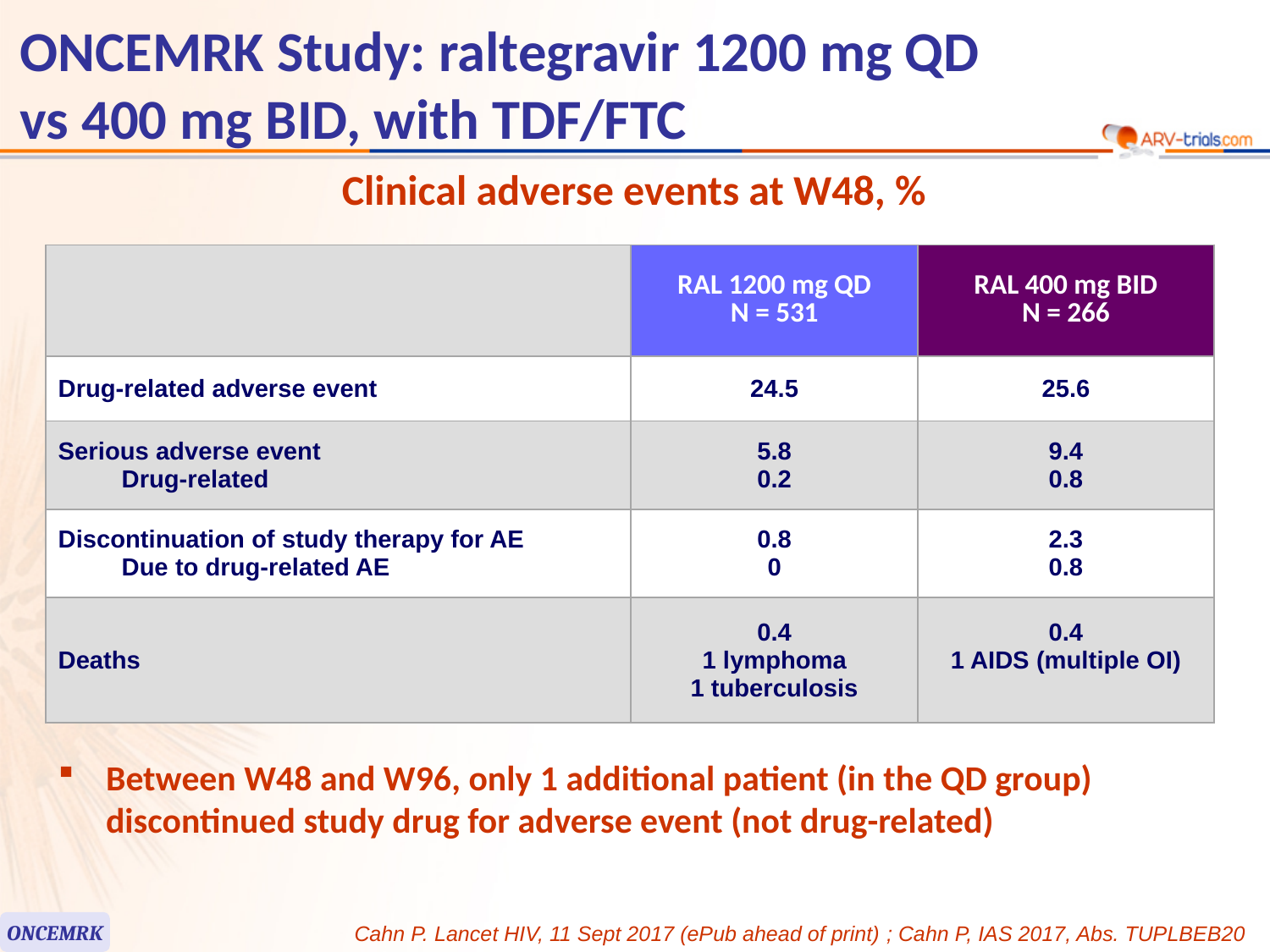

# ONCEMRK Study: raltegravir 1200 mg QD vs 400 mg BID, with TDF/FTC

Clinical adverse events at W48, %
|  | RAL 1200 mg QD N = 531 | RAL 400 mg BID N = 266 |
| --- | --- | --- |
| Drug-related adverse event | 24.5 | 25.6 |
| Serious adverse event Drug-related | 5.8 0.2 | 9.4 0.8 |
| Discontinuation of study therapy for AE Due to drug-related AE | 0.8 0 | 2.3 0.8 |
| Deaths | 0.4 1 lymphoma 1 tuberculosis | 0.4 1 AIDS (multiple OI) |
Between W48 and W96, only 1 additional patient (in the QD group) discontinued study drug for adverse event (not drug-related)
ONCEMRK
Cahn P. Lancet HIV, 11 Sept 2017 (ePub ahead of print) ; Cahn P, IAS 2017, Abs. TUPLBEB20